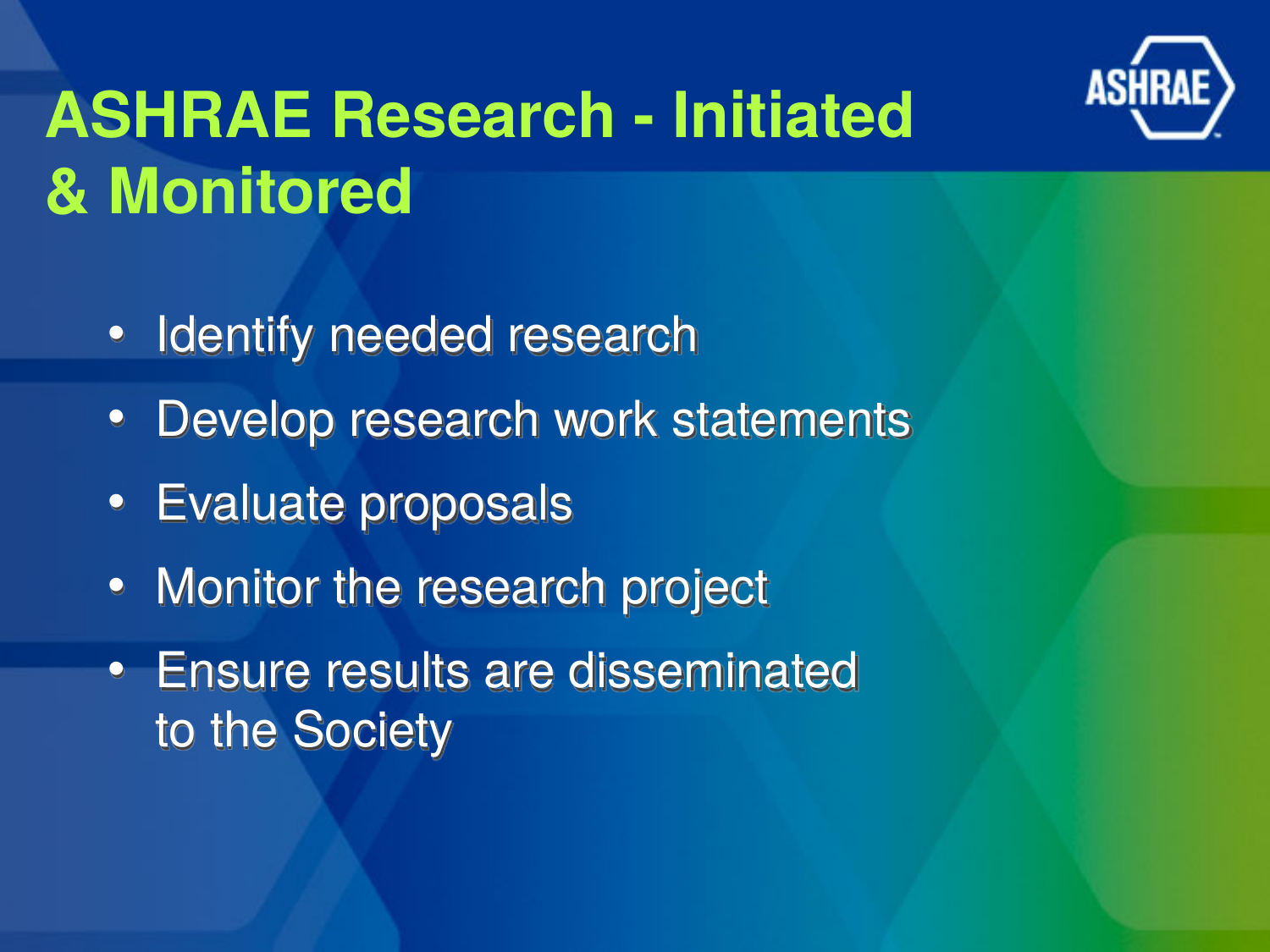

# ASHRAE Research - Initiated & Monitored
Identify needed research
Develop research work statements
Evaluate proposals
Monitor the research project
Ensure results are disseminated
to the Society